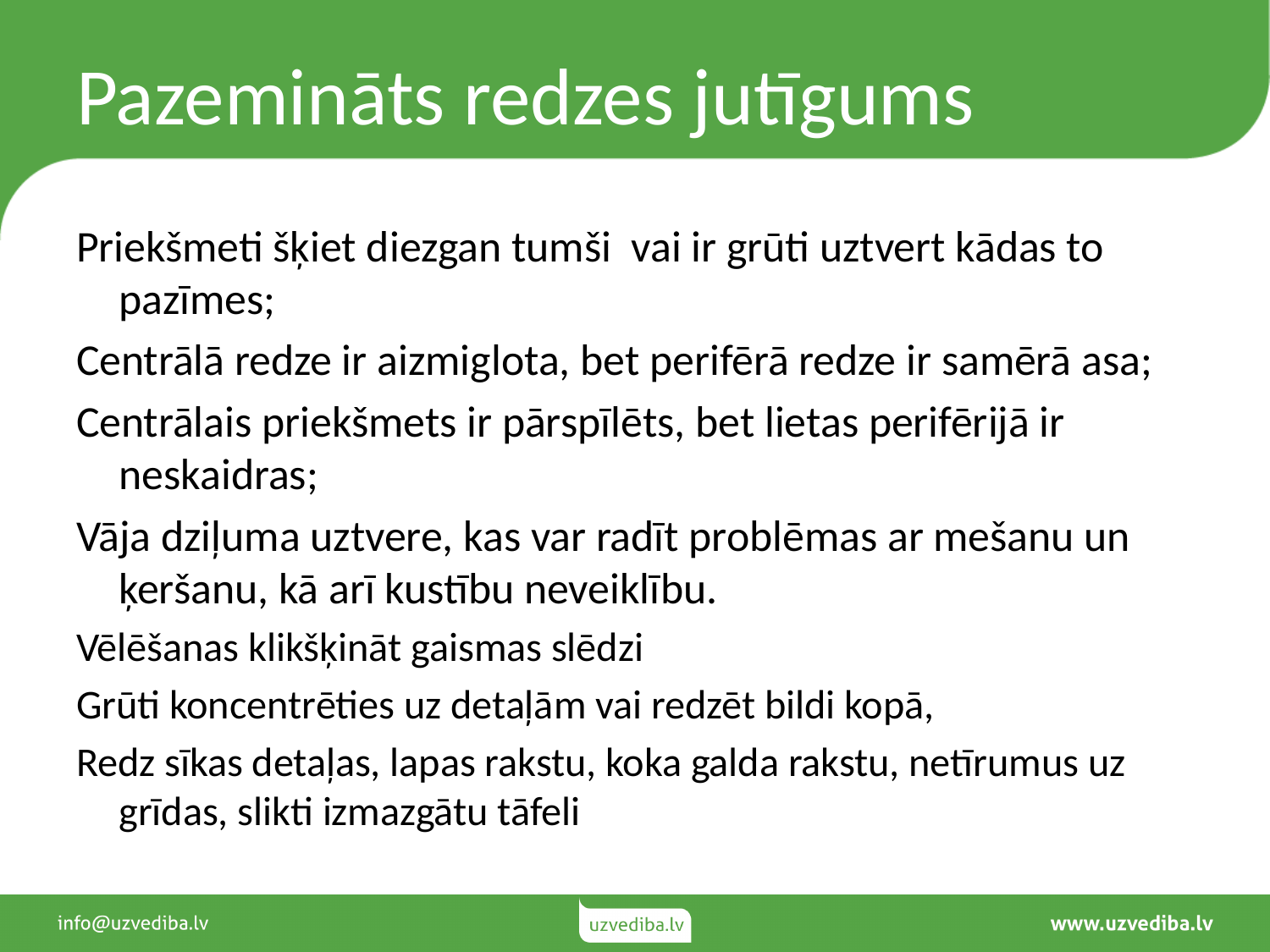

# Pazemināts redzes jutīgums
Priekšmeti šķiet diezgan tumši  vai ir grūti uztvert kādas to pazīmes;
Centrālā redze ir aizmiglota, bet perifērā redze ir samērā asa;
Centrālais priekšmets ir pārspīlēts, bet lietas perifērijā ir neskaidras;
Vāja dziļuma uztvere, kas var radīt problēmas ar mešanu un ķeršanu, kā arī kustību neveiklību.
Vēlēšanas klikšķināt gaismas slēdzi
Grūti koncentrēties uz detaļām vai redzēt bildi kopā,
Redz sīkas detaļas, lapas rakstu, koka galda rakstu, netīrumus uz grīdas, slikti izmazgātu tāfeli